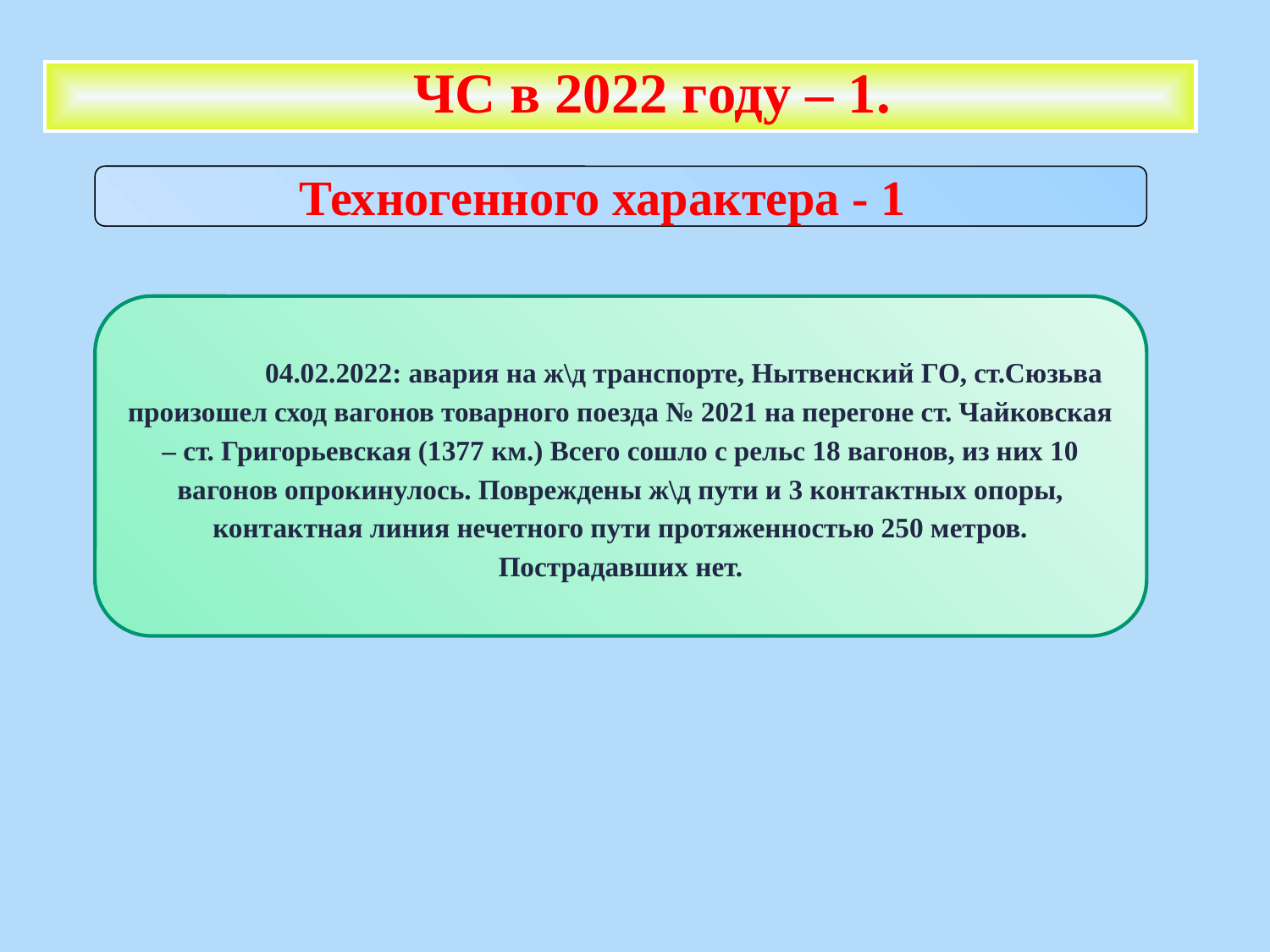

ЧС в 2022 году – 1.
Техногенного характера - 1
	04.02.2022: авария на ж\д транспорте, Нытвенский ГО, ст.Сюзьва произошел сход вагонов товарного поезда № 2021 на перегоне ст. Чайковская – ст. Григорьевская (1377 км.) Всего сошло с рельс 18 вагонов, из них 10 вагонов опрокинулось. Повреждены ж\д пути и 3 контактных опоры, контактная линия нечетного пути протяженностью 250 метров. Пострадавших нет.